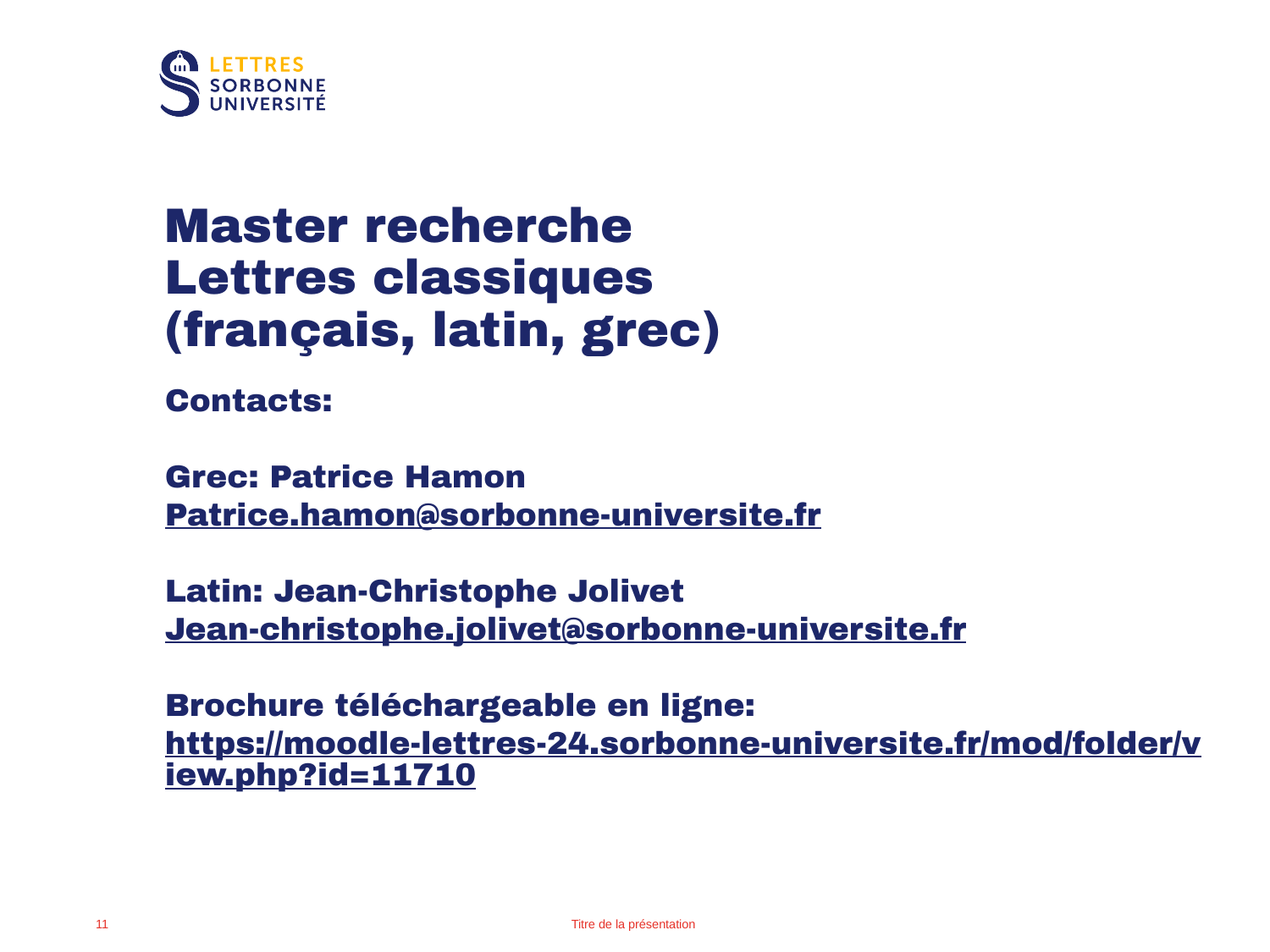

# Master recherche Lettres classiques (français, latin, grec)
Contacts:

Grec: Patrice Hamon
Patrice.hamon@sorbonne-universite.fr

Latin: Jean-Christophe Jolivet
Jean-christophe.jolivet@sorbonne-universite.fr

Brochure téléchargeable en ligne:
https://moodle-lettres-24.sorbonne-universite.fr/mod/folder/view.php?id=11710

Titre de la présentation